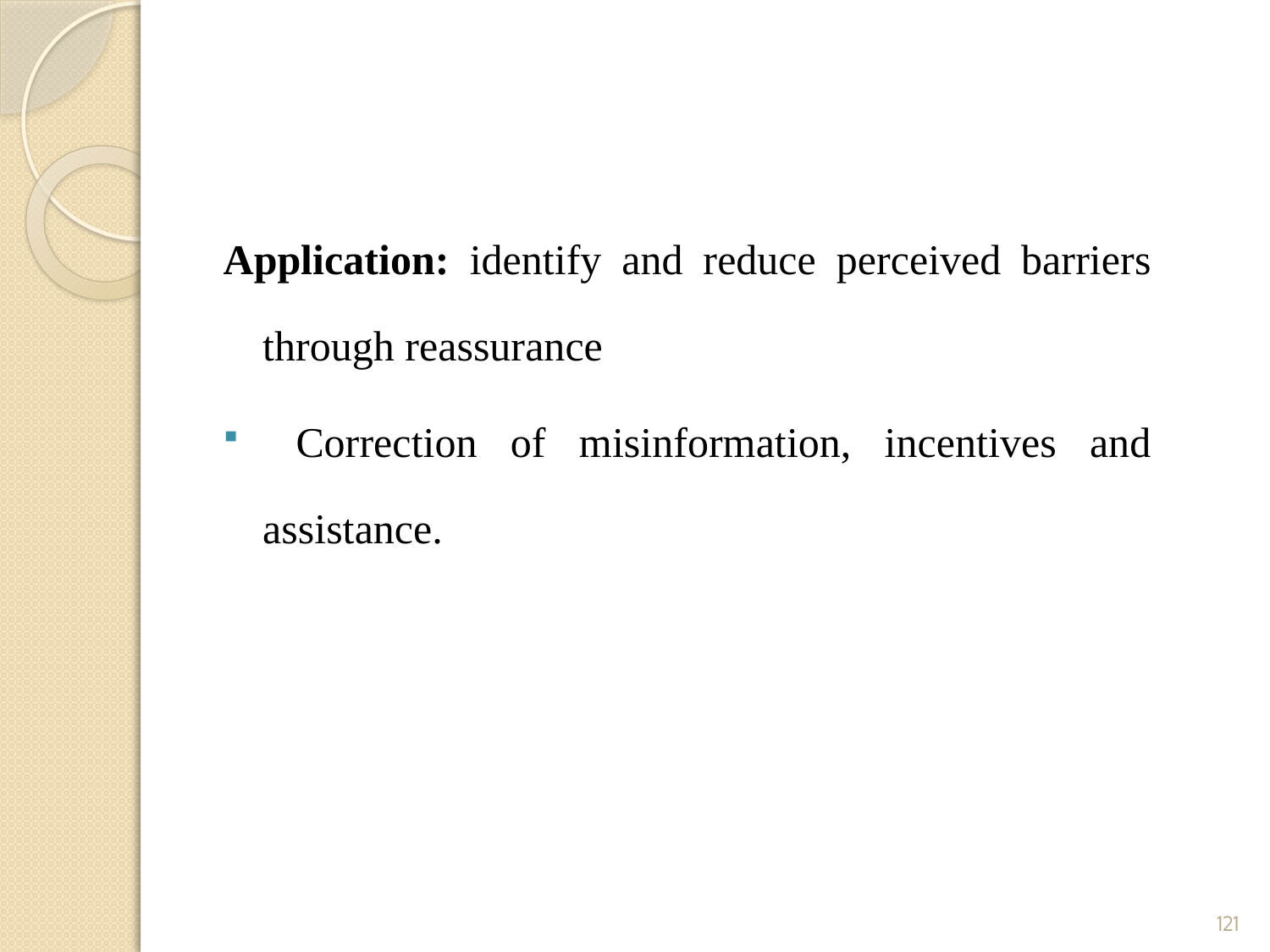

Application: identify and reduce perceived barriers through reassurance
 Correction of misinformation, incentives and assistance.

121